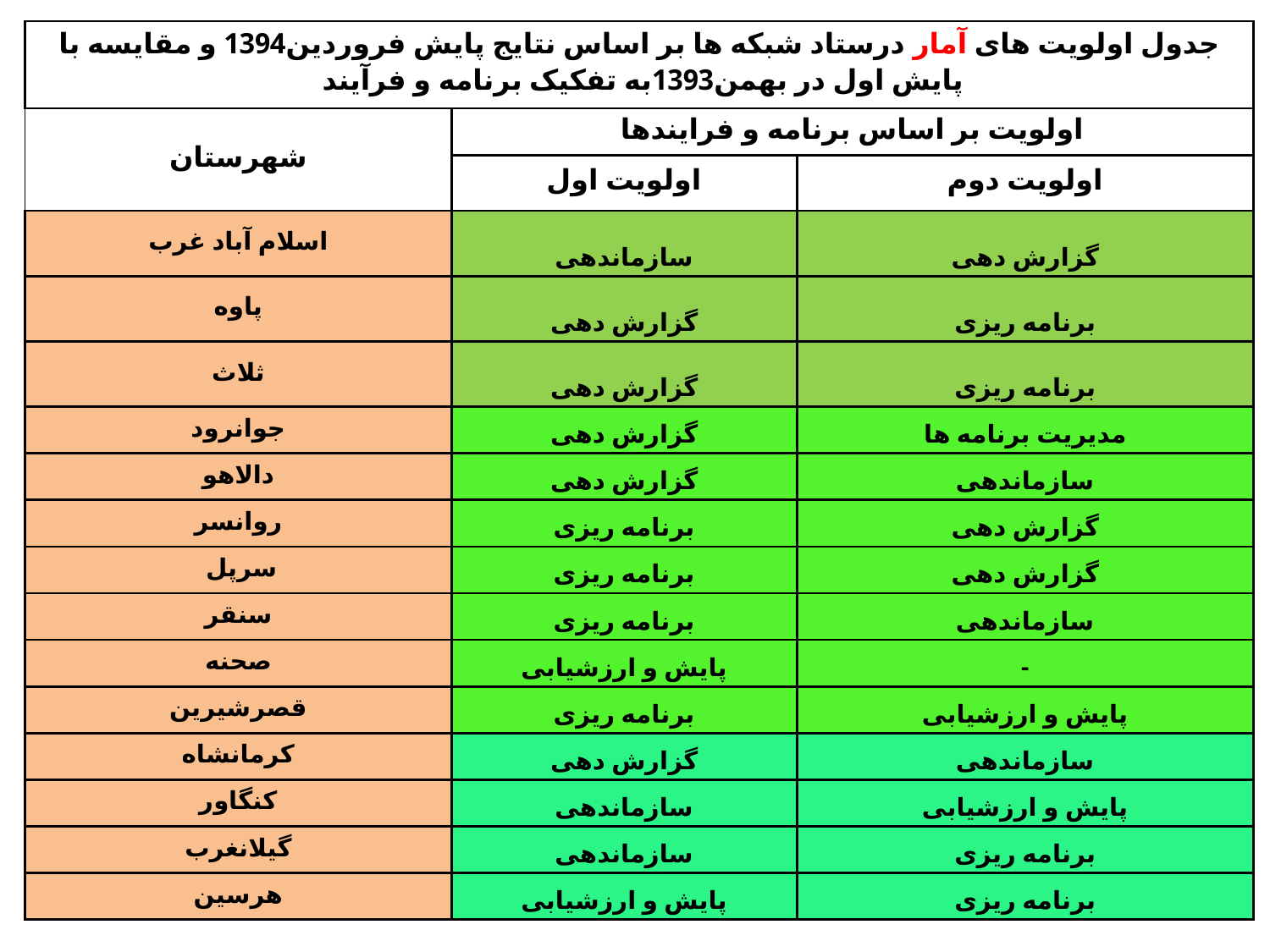

| جدول اولویت های آمار درستاد شبکه ها بر اساس نتایج پایش فروردین1394 و مقایسه با پایش اول در بهمن1393به تفکیک برنامه و فرآیند |  |  |
| --- | --- | --- |
| شهرستان | اولویت بر اساس برنامه و فرایندها |  |
|  | اولویت اول | اولویت دوم |
| اسلام آباد غرب | سازماندهی | گزارش دهی |
| پاوه | گزارش دهی | برنامه ریزی |
| ثلاث | گزارش دهی | برنامه ریزی |
| جوانرود | گزارش دهی | مدیریت برنامه ها |
| دالاهو | گزارش دهی | سازماندهی |
| روانسر | برنامه ریزی | گزارش دهی |
| سرپل | برنامه ریزی | گزارش دهی |
| سنقر | برنامه ریزی | سازماندهی |
| صحنه | پایش و ارزشیابی | - |
| قصرشیرین | برنامه ریزی | پایش و ارزشیابی |
| کرمانشاه | گزارش دهی | سازماندهی |
| کنگاور | سازماندهی | پایش و ارزشیابی |
| گیلانغرب | سازماندهی | برنامه ریزی |
| هرسین | پایش و ارزشیابی | برنامه ریزی |